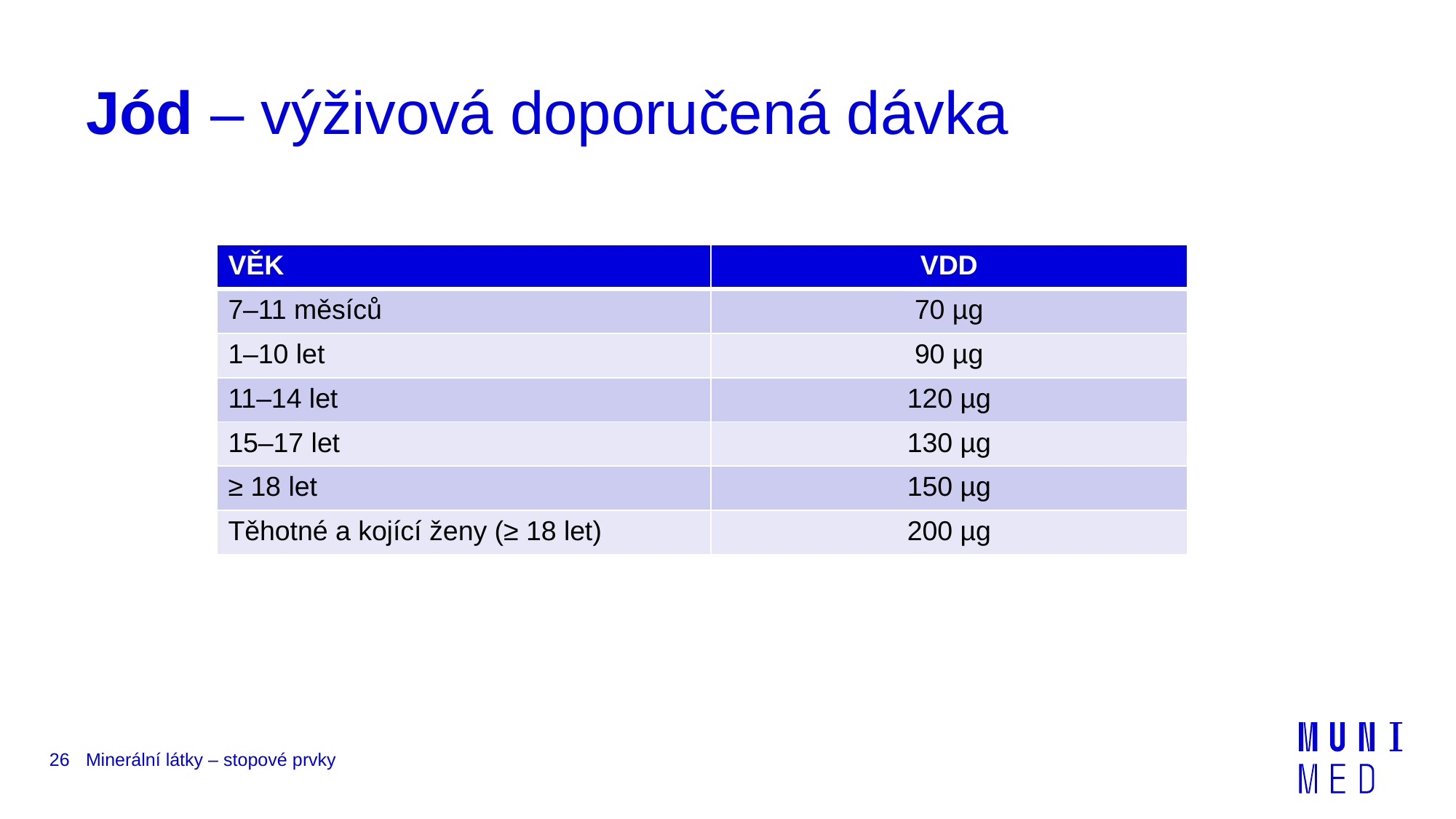

# Jód – výživová doporučená dávka
| VĚK | VDD |
| --- | --- |
| 7–11 měsíců | 70 µg |
| 1–10 let | 90 µg |
| 11–14 let | 120 µg |
| 15–17 let | 130 µg |
| ≥ 18 let | 150 µg |
| Těhotné a kojící ženy (≥ 18 let) | 200 µg |
26
Minerální látky – stopové prvky